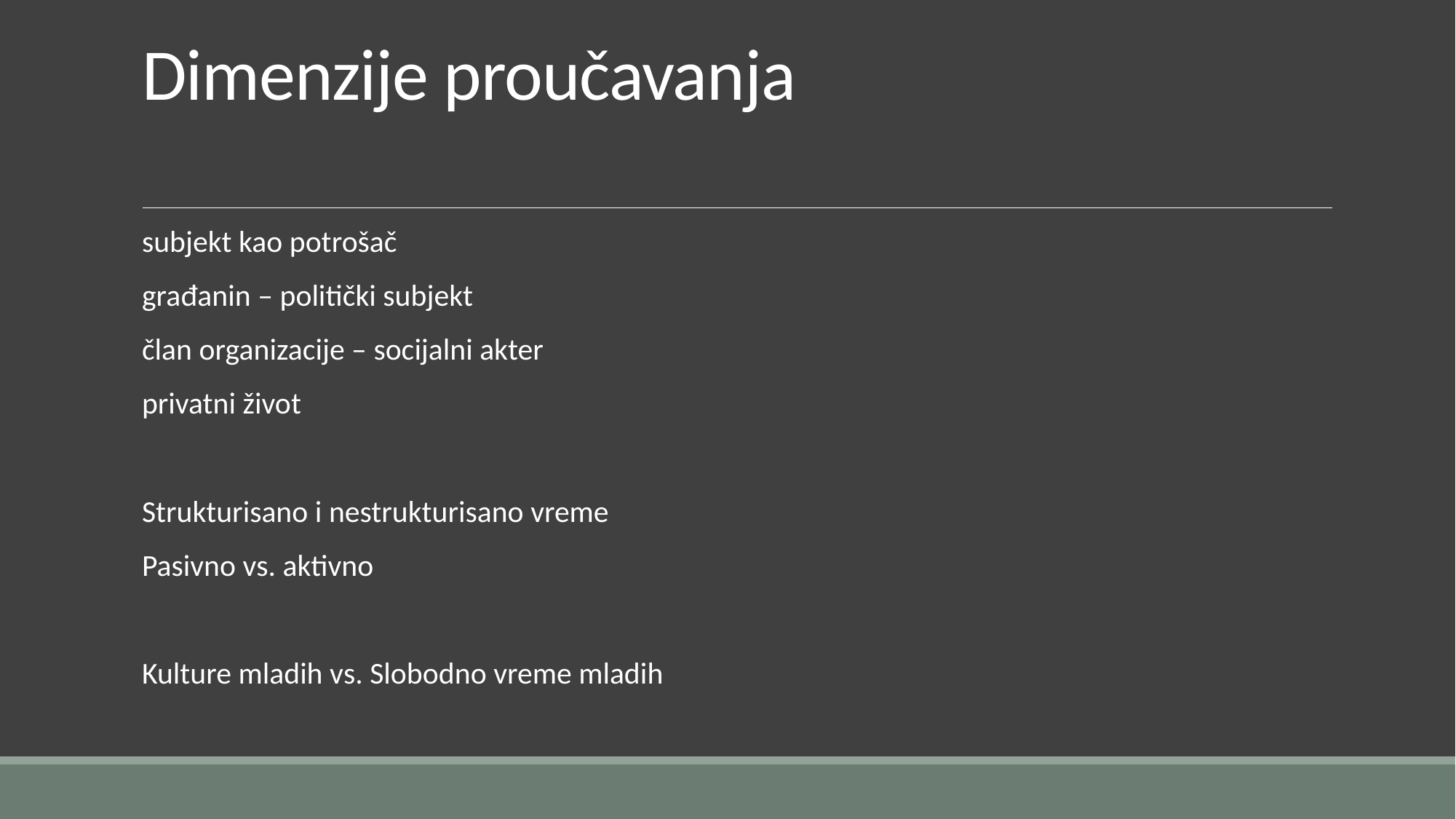

# Dimenzije proučavanja
subjekt kao potrošač
građanin – politički subjekt
član organizacije – socijalni akter
privatni život

Strukturisano i nestrukturisano vreme
Pasivno vs. aktivno

Kulture mladih vs. Slobodno vreme mladih